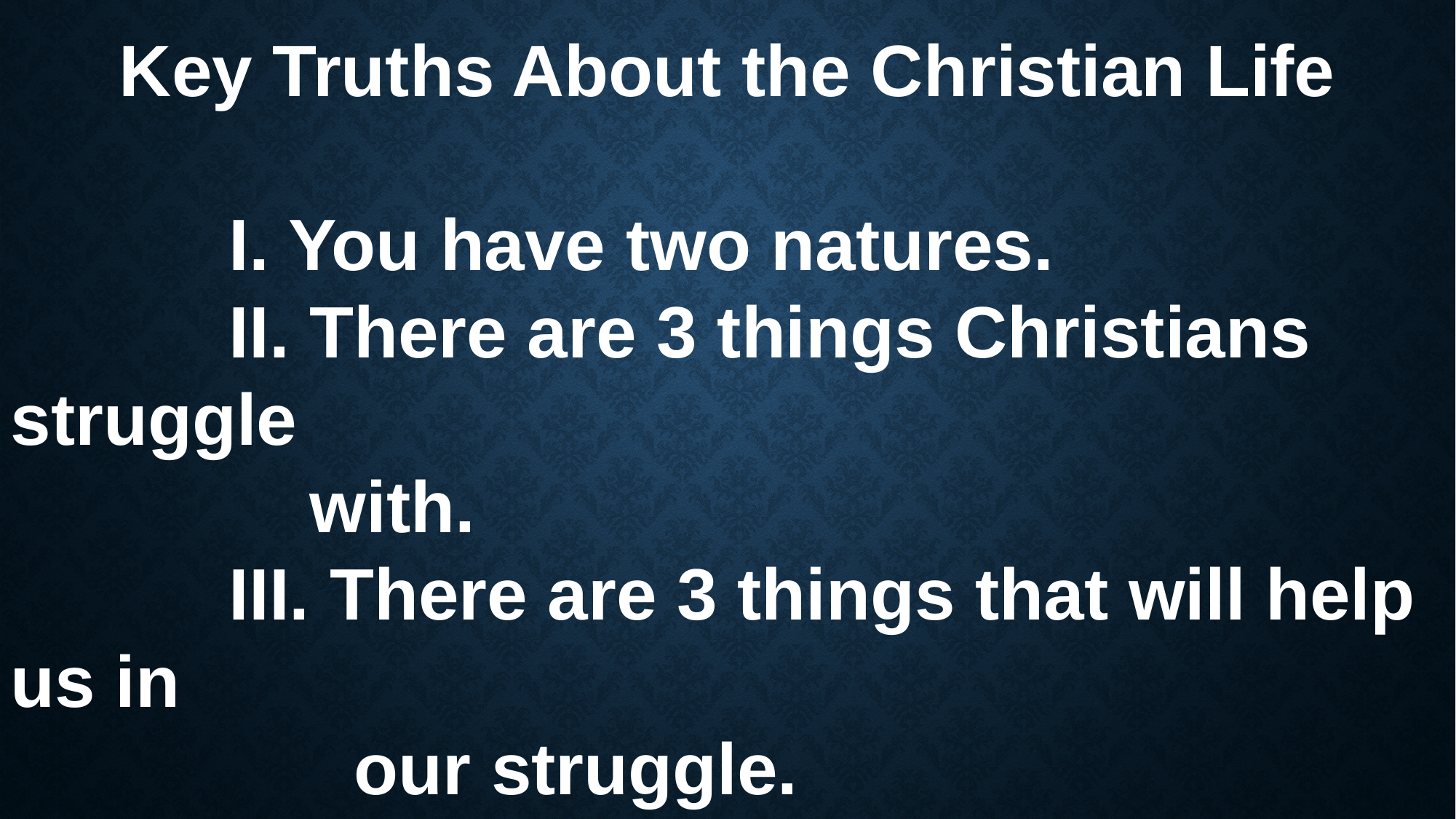

Key Truths About the Christian Life

		I. You have two natures.
		II. There are 3 things Christians struggle
		    with.
		III. There are 3 things that will help us in
                 our struggle.